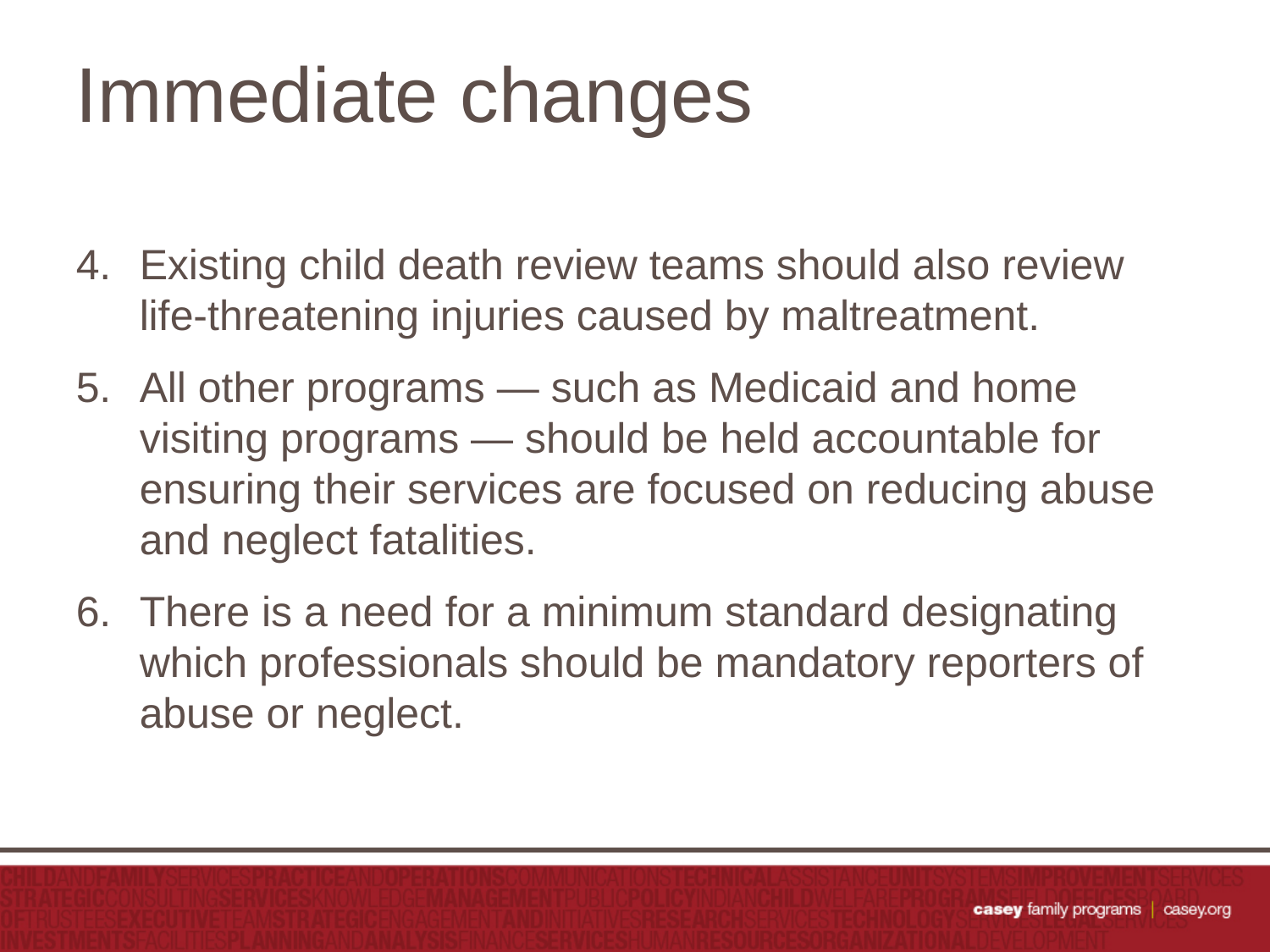

# Immediate changes
Existing child death review teams should also review
life-threatening injuries caused by maltreatment.
All other programs — such as Medicaid and home visiting programs — should be held accountable for ensuring their services are focused on reducing abuse and neglect fatalities.
There is a need for a minimum standard designating which professionals should be mandatory reporters of abuse or neglect.